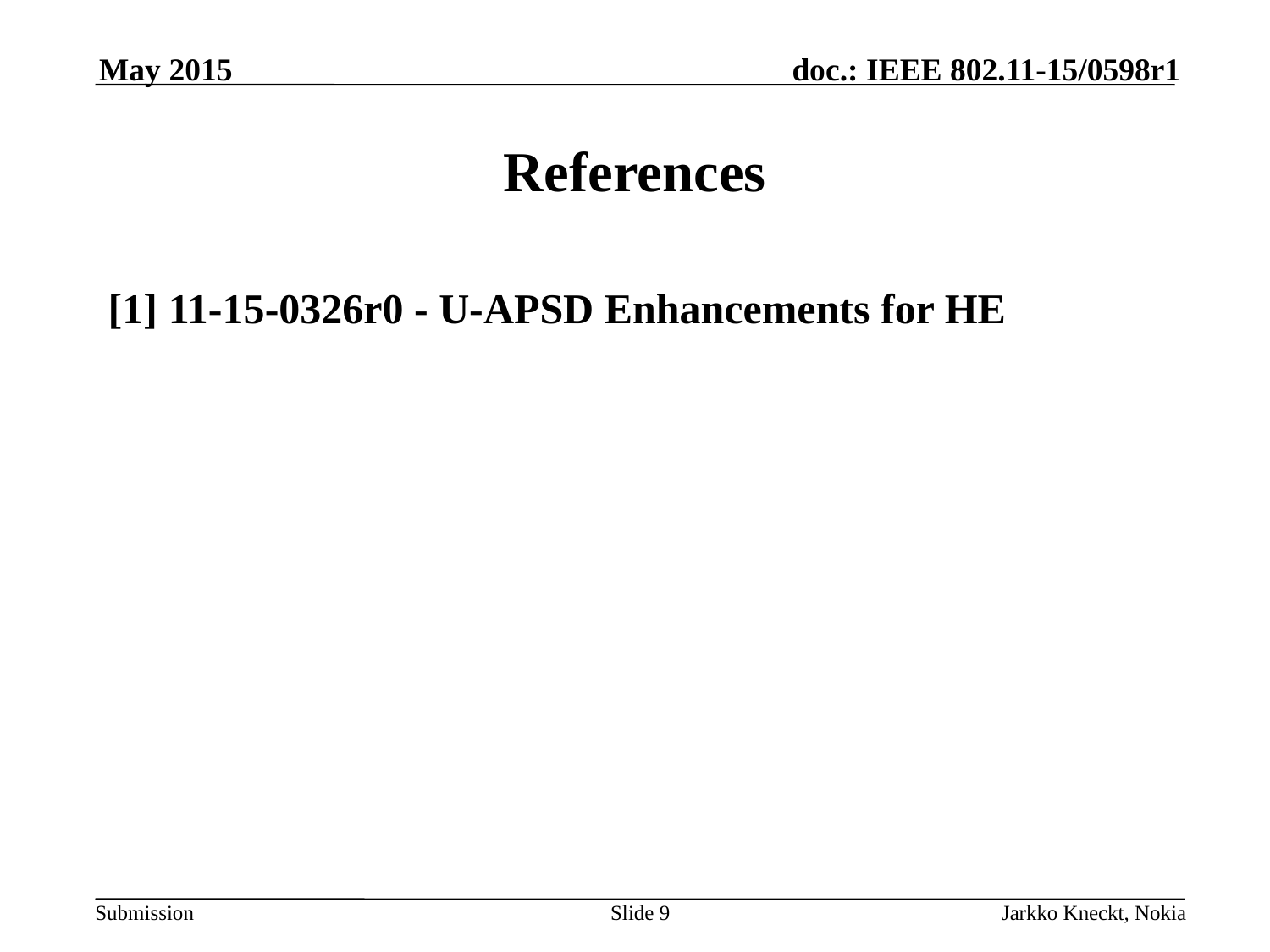

May 2015
# References
[1] 11-15-0326r0 - U-APSD Enhancements for HE
Slide 9
Jarkko Kneckt, Nokia